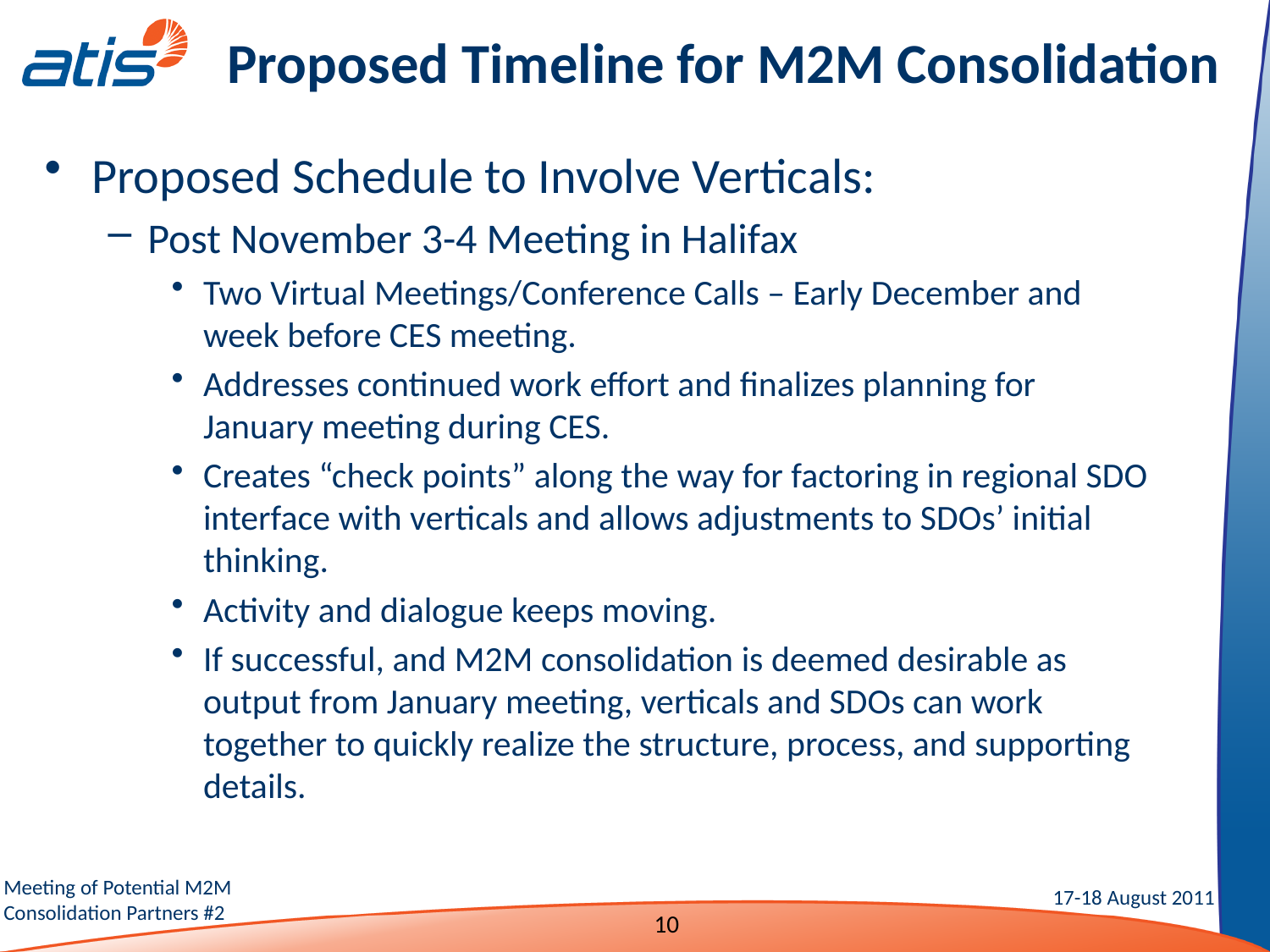

Proposed Timeline for M2M Consolidation
Proposed Schedule to Involve Verticals:
Post November 3-4 Meeting in Halifax
Two Virtual Meetings/Conference Calls – Early December and week before CES meeting.
Addresses continued work effort and finalizes planning for January meeting during CES.
Creates “check points” along the way for factoring in regional SDO interface with verticals and allows adjustments to SDOs’ initial thinking.
Activity and dialogue keeps moving.
If successful, and M2M consolidation is deemed desirable as output from January meeting, verticals and SDOs can work together to quickly realize the structure, process, and supporting details.

10